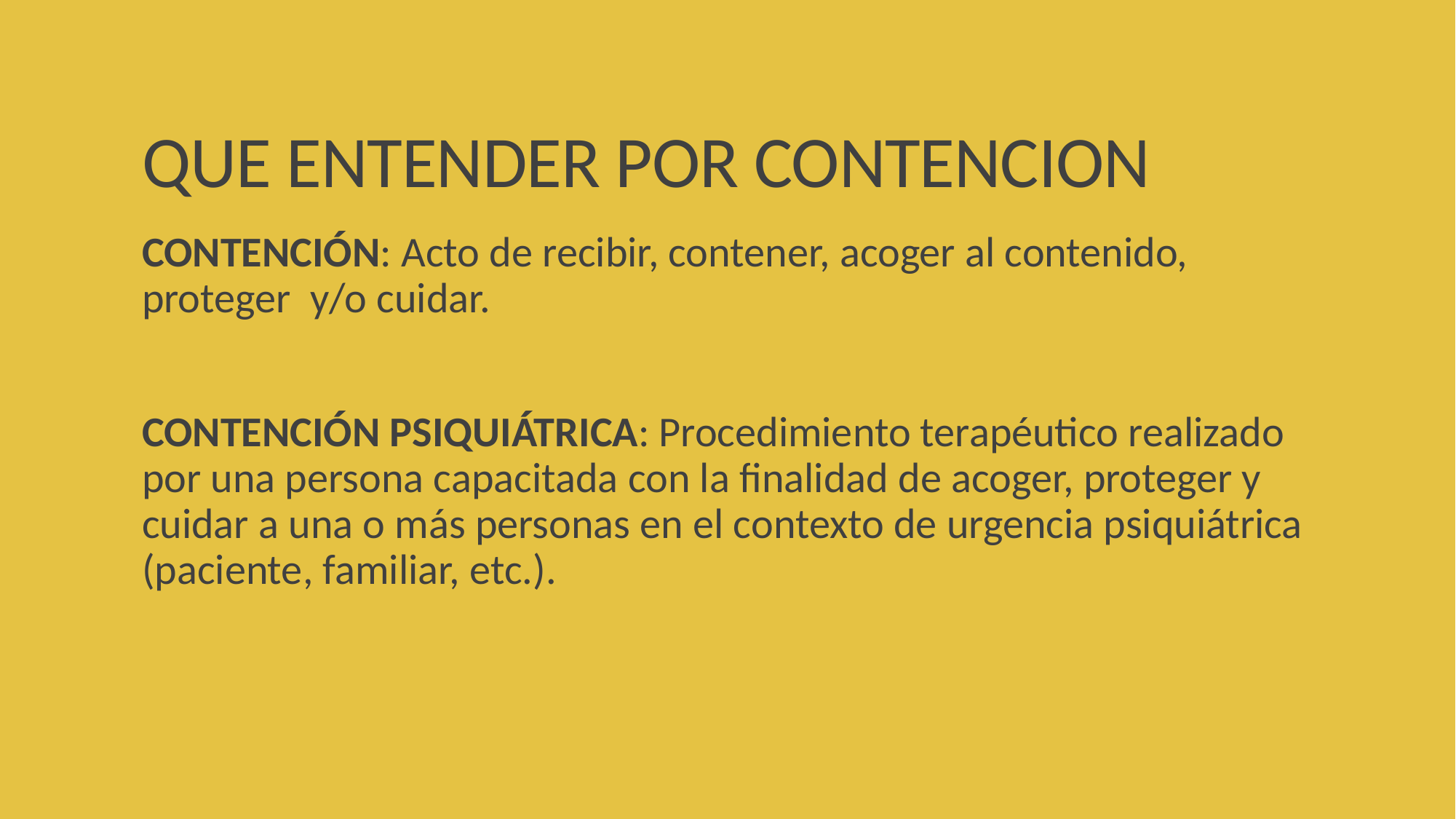

# QUE ENTENDER POR CONTENCION
CONTENCIÓN: Acto de recibir, contener, acoger al contenido, proteger  y/o cuidar.

CONTENCIÓN PSIQUIÁTRICA: Procedimiento terapéutico realizado por una persona capacitada con la finalidad de acoger, proteger y cuidar a una o más personas en el contexto de urgencia psiquiátrica (paciente, familiar, etc.).